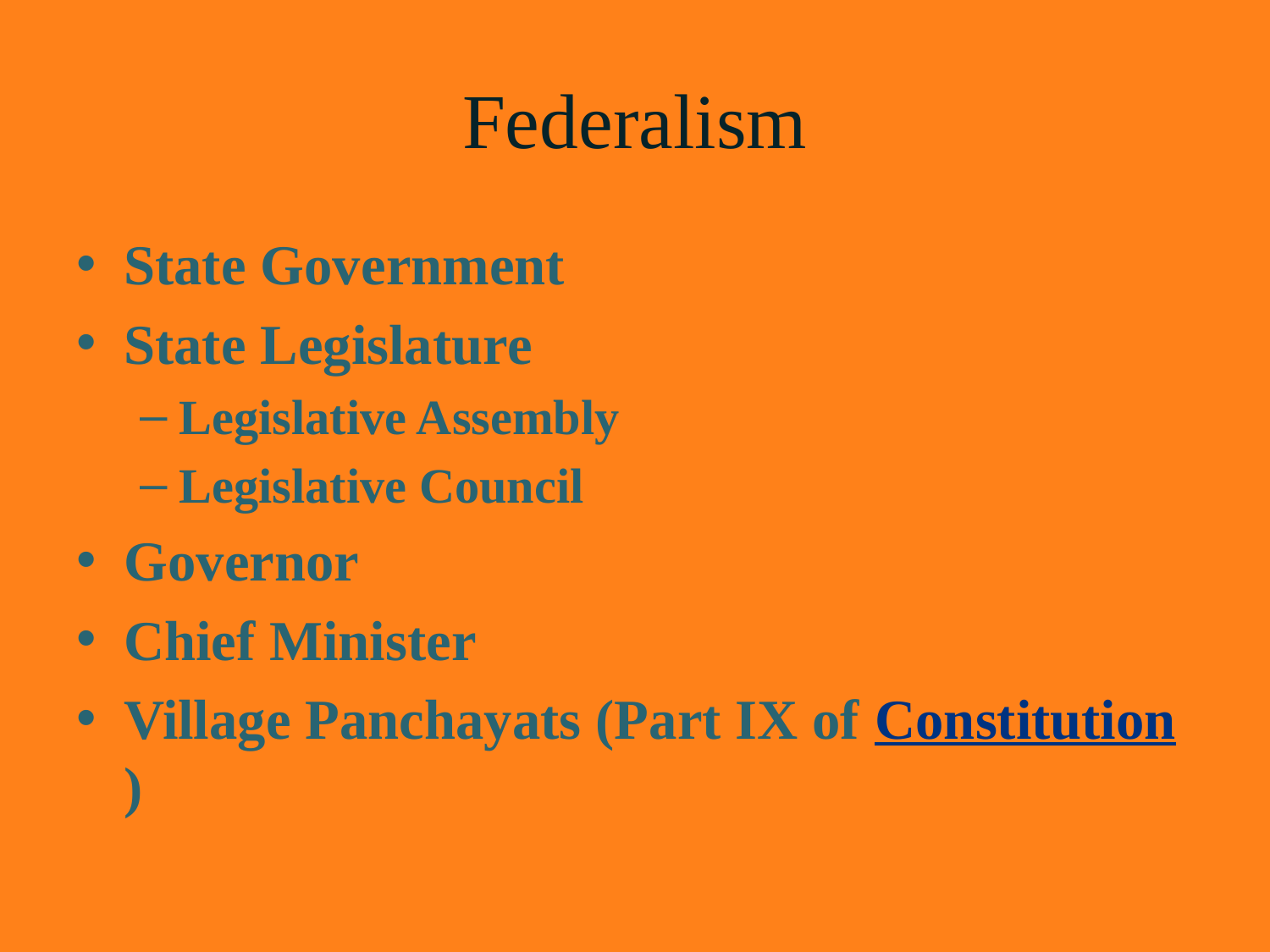

# Federalism
State Government
State Legislature
Legislative Assembly
Legislative Council
Governor
Chief Minister
Village Panchayats (Part IX of Constitution)